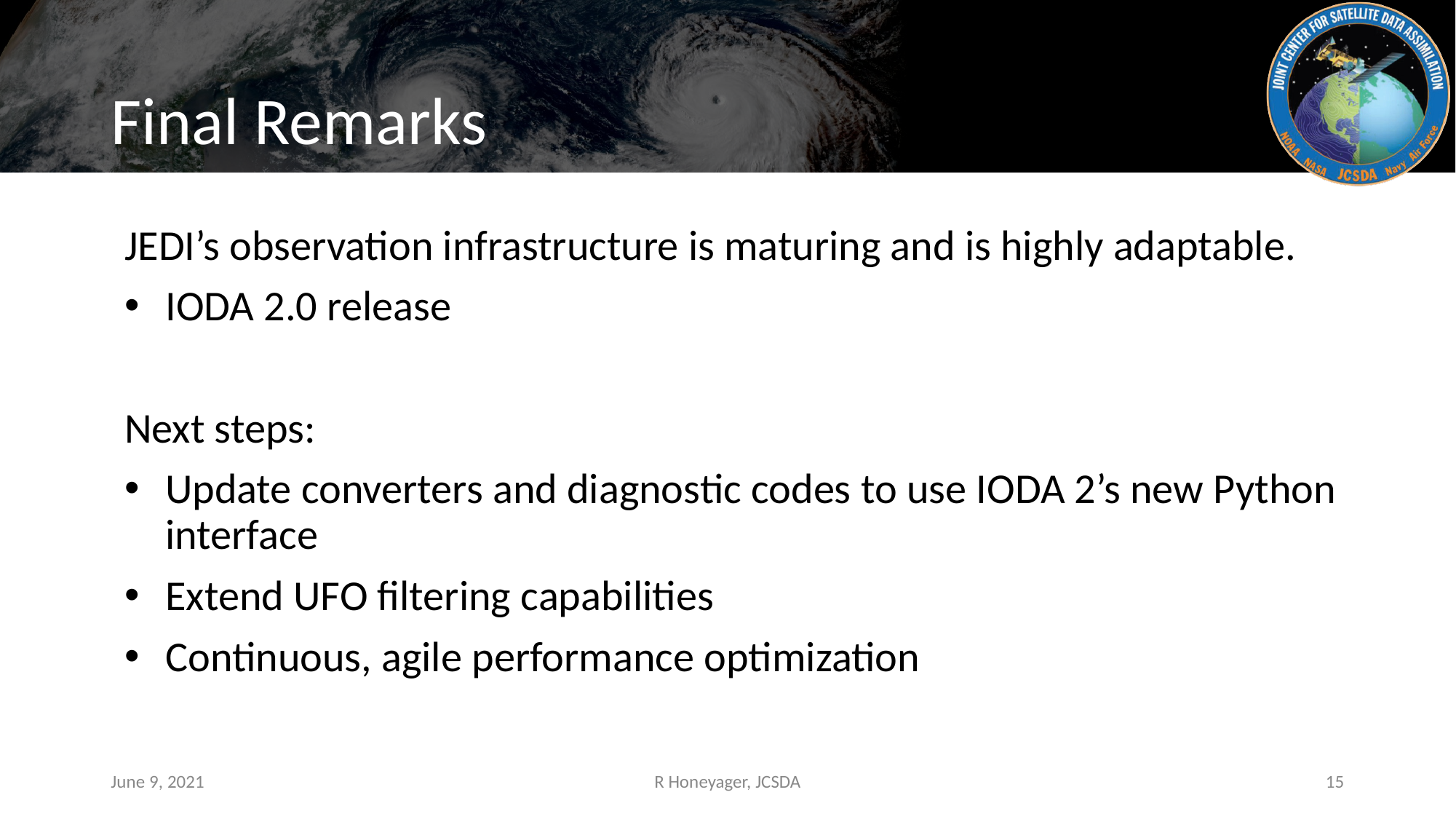

# Final Remarks
JEDI’s observation infrastructure is maturing and is highly adaptable.
IODA 2.0 release

Next steps:
Update converters and diagnostic codes to use IODA 2’s new Python interface
Extend UFO filtering capabilities
Continuous, agile performance optimization
June 9, 2021
R Honeyager, JCSDA
15